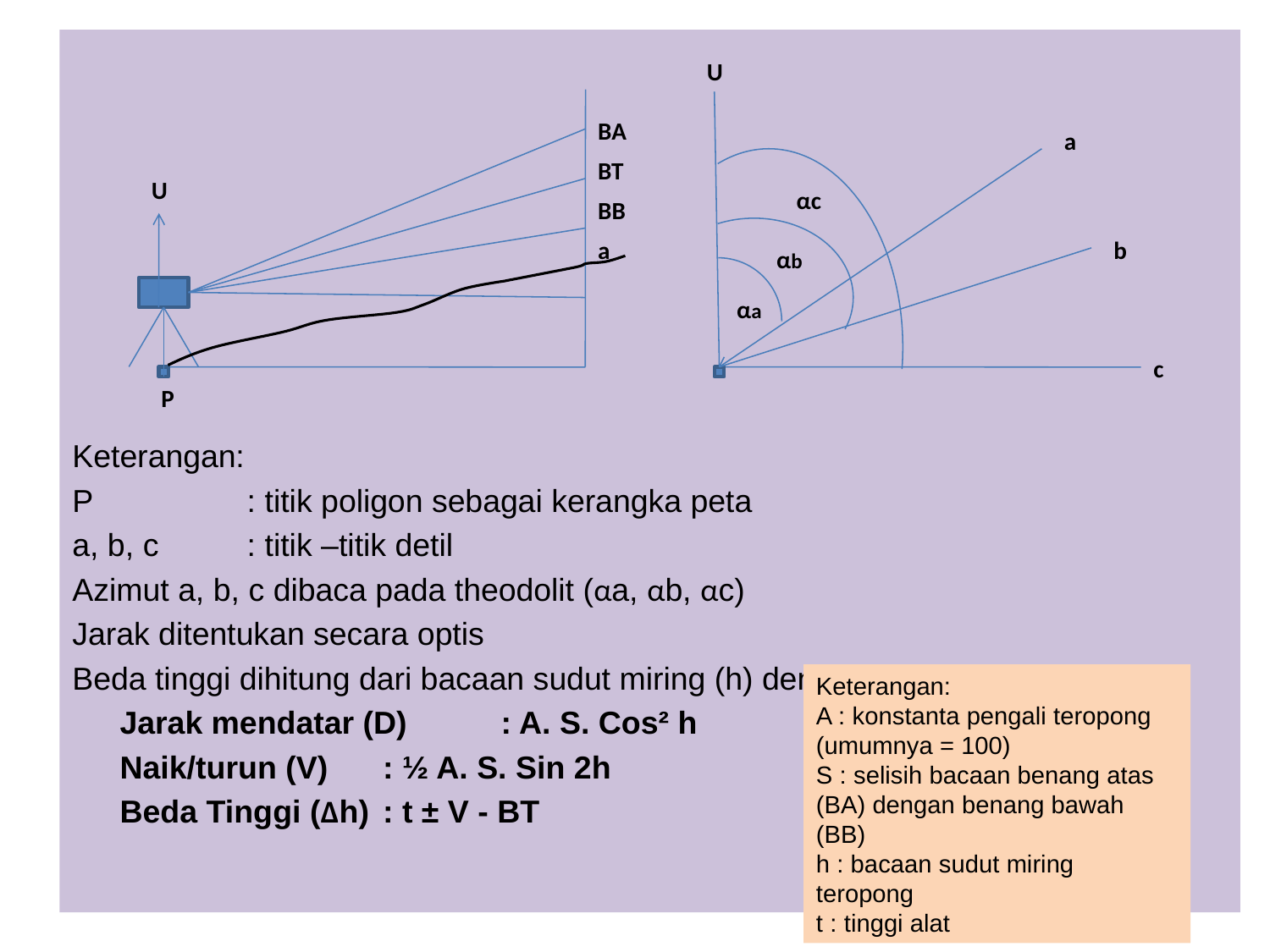

Keterangan:
P 		: titik poligon sebagai kerangka peta
a, b, c 	: titik –titik detil
Azimut a, b, c dibaca pada theodolit (αa, αb, αc)
Jarak ditentukan secara optis
Beda tinggi dihitung dari bacaan sudut miring (h) dengan rumus:
	Jarak mendatar (D) 	: A. S. Cos² h
	Naik/turun (V)	 : ½ A. S. Sin 2h
	Beda Tinggi (Δh)	 : t ± V - BT
U
BA
a
BT

U

αc
BB

a
b
αb

αa
c

P
Keterangan:
A : konstanta pengali teropong (umumnya = 100)
S : selisih bacaan benang atas (BA) dengan benang bawah (BB)
h : bacaan sudut miring teropong
t : tinggi alat